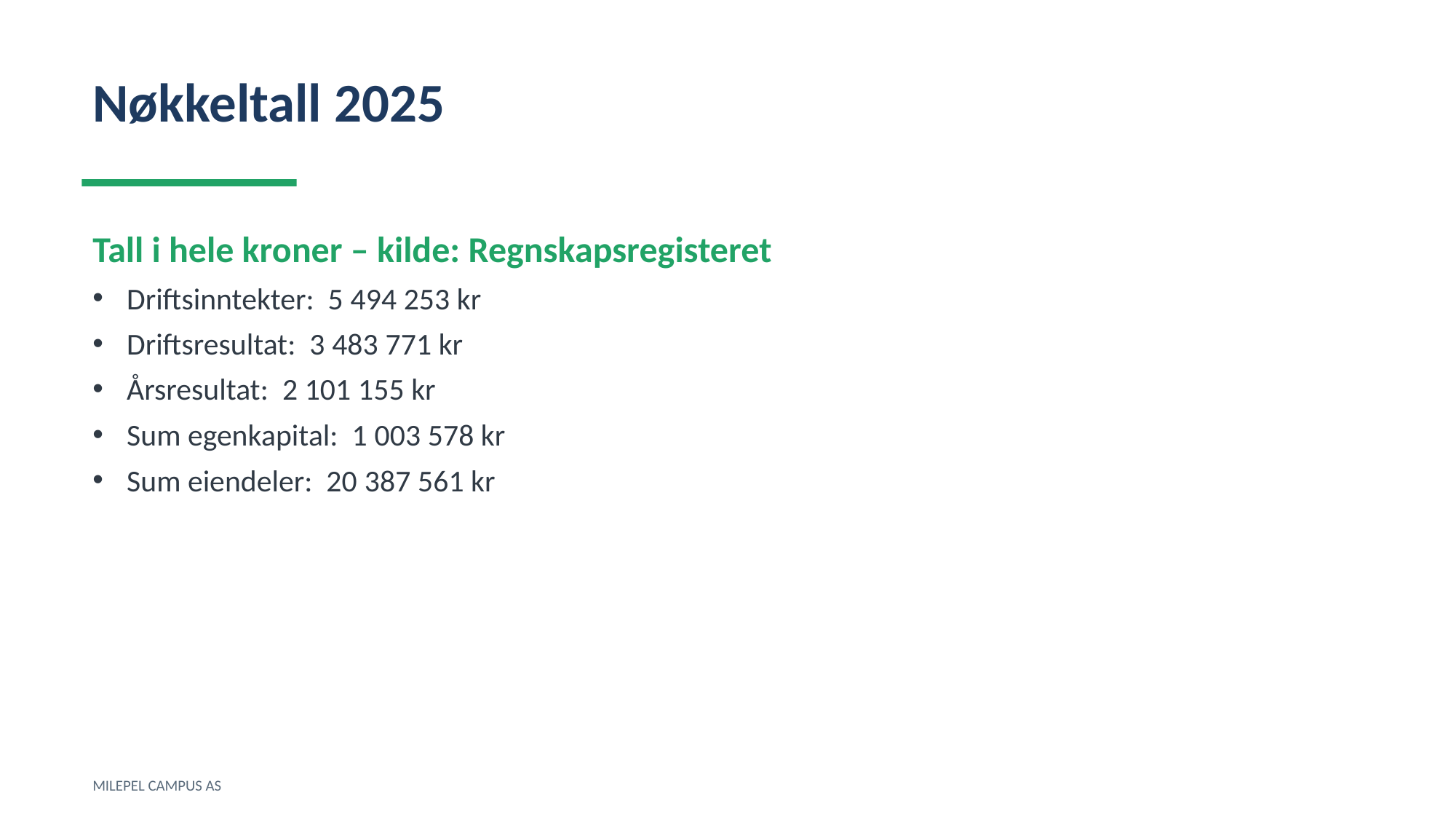

Nøkkeltall 2025

Tall i hele kroner – kilde: Regnskapsregisteret
Driftsinntekter:  5 494 253 kr
Driftsresultat:  3 483 771 kr
Årsresultat:  2 101 155 kr
Sum egenkapital:  1 003 578 kr
Sum eiendeler:  20 387 561 kr
MILEPEL CAMPUS AS